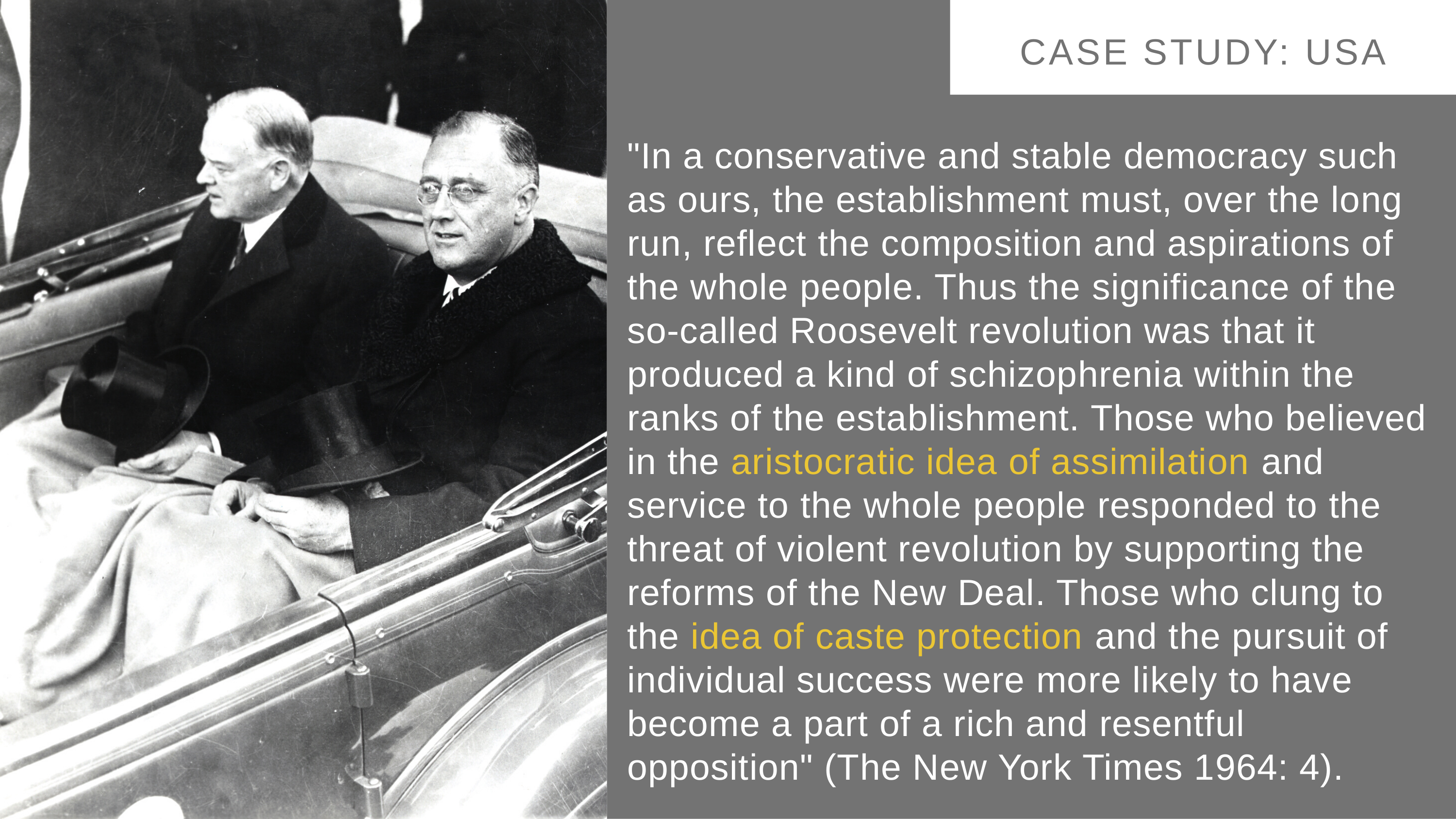

CASE STUDY: USA
"In a conservative and stable democracy such as ours, the establishment must, over the long run, reflect the composition and aspirations of the whole people. Thus the significance of the so‐called Roosevelt revolution was that it produced a kind of schizophrenia within the ranks of the establishment. Those who believed in the aristocratic idea of assimilation and service to the whole people responded to the threat of violent revolution by supporting the reforms of the New Deal. Those who clung to the idea of caste protection and the pursuit of individual success were more likely to have become a part of a rich and resentful opposition" (The New York Times 1964: 4).